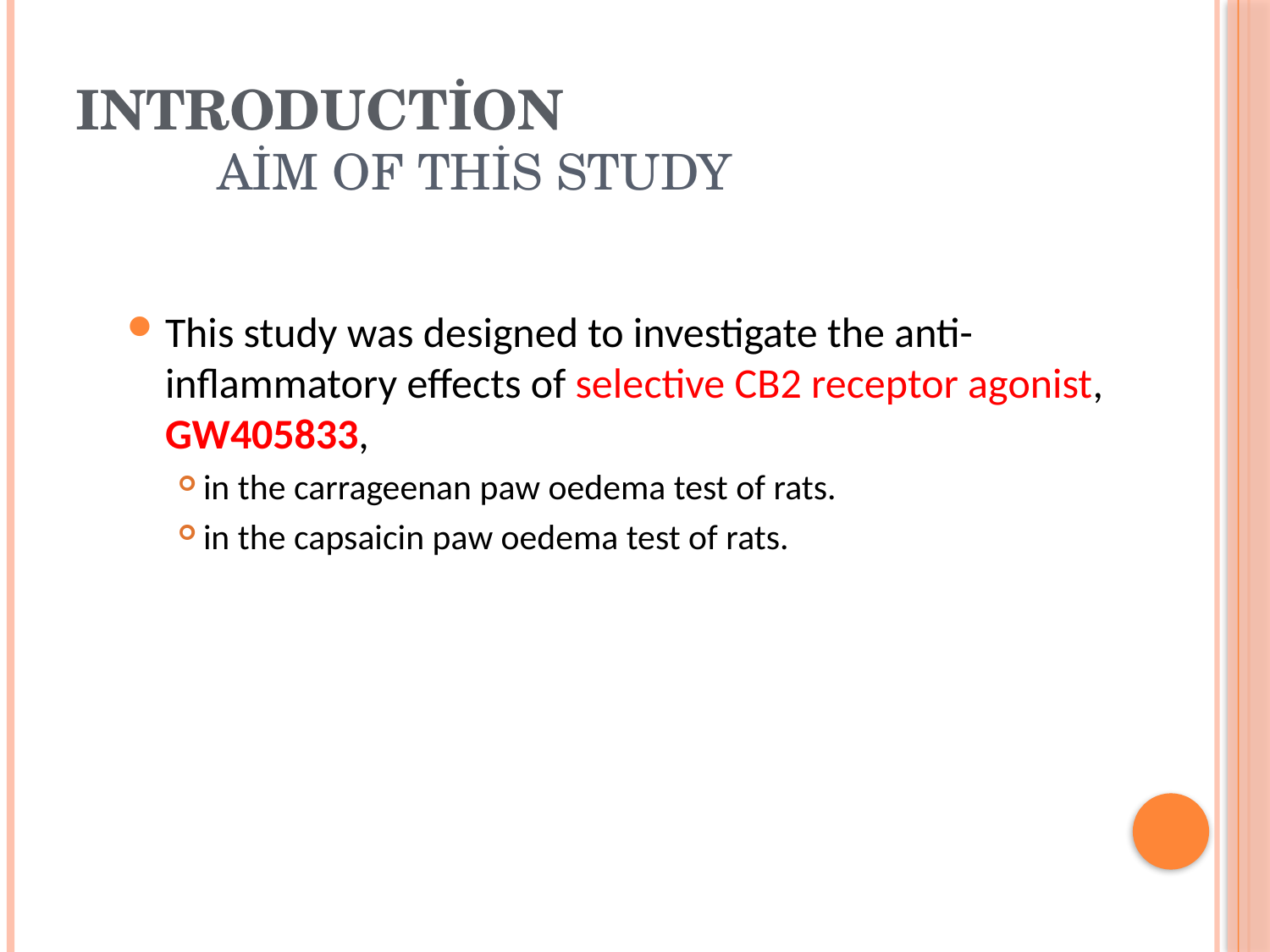

# Introduction Aim of this study

This study was designed to investigate the anti-inflammatory effects of selective CB2 receptor agonist, GW405833,
in the carrageenan paw oedema test of rats.
in the capsaicin paw oedema test of rats.